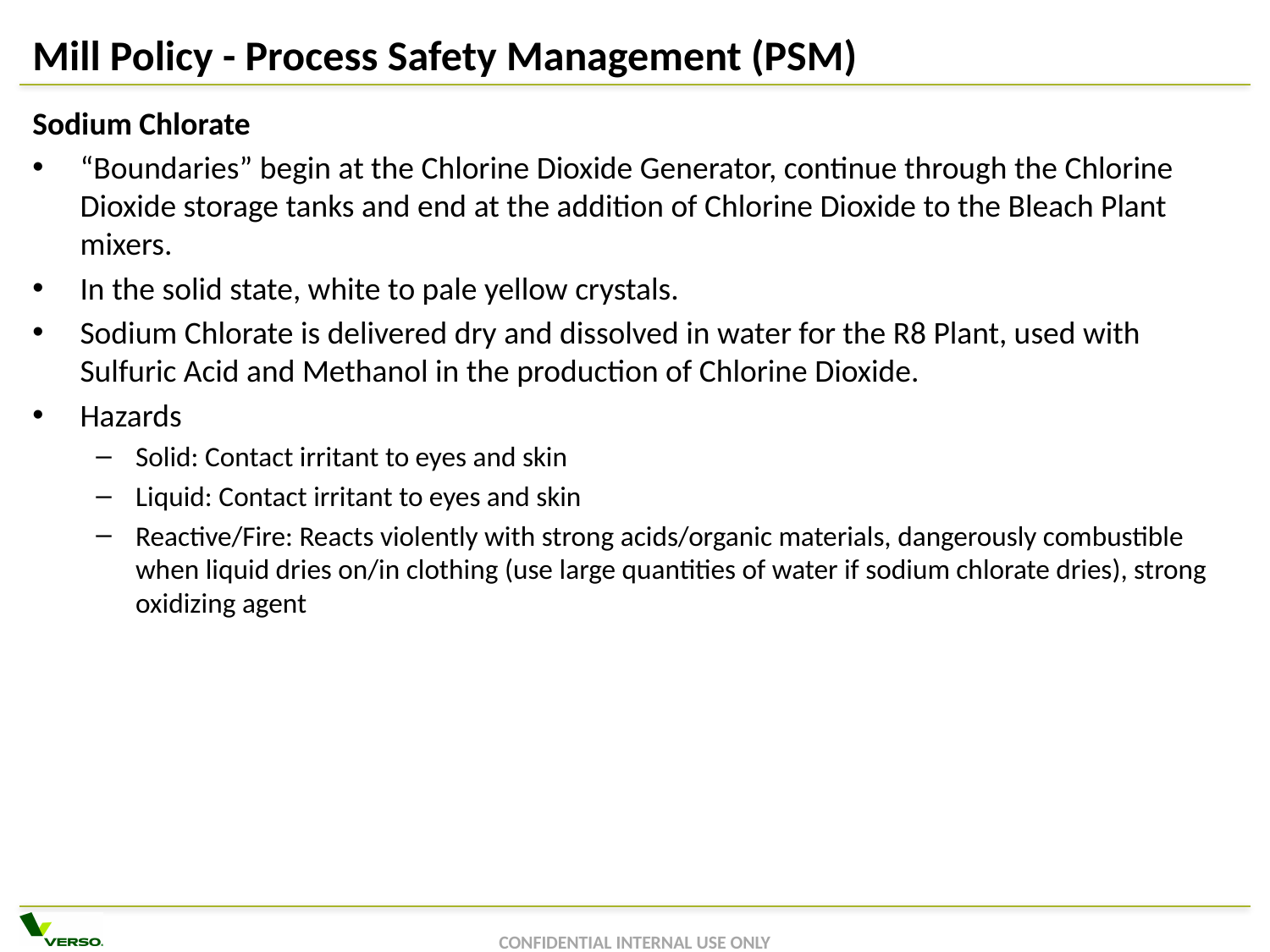

# Mill Policy - Process Safety Management (PSM)
Sodium Chlorate
“Boundaries” begin at the Chlorine Dioxide Generator, continue through the Chlorine Dioxide storage tanks and end at the addition of Chlorine Dioxide to the Bleach Plant mixers.
In the solid state, white to pale yellow crystals.
Sodium Chlorate is delivered dry and dissolved in water for the R8 Plant, used with Sulfuric Acid and Methanol in the production of Chlorine Dioxide.
Hazards
Solid: Contact irritant to eyes and skin
Liquid: Contact irritant to eyes and skin
Reactive/Fire: Reacts violently with strong acids/organic materials, dangerously combustible when liquid dries on/in clothing (use large quantities of water if sodium chlorate dries), strong oxidizing agent